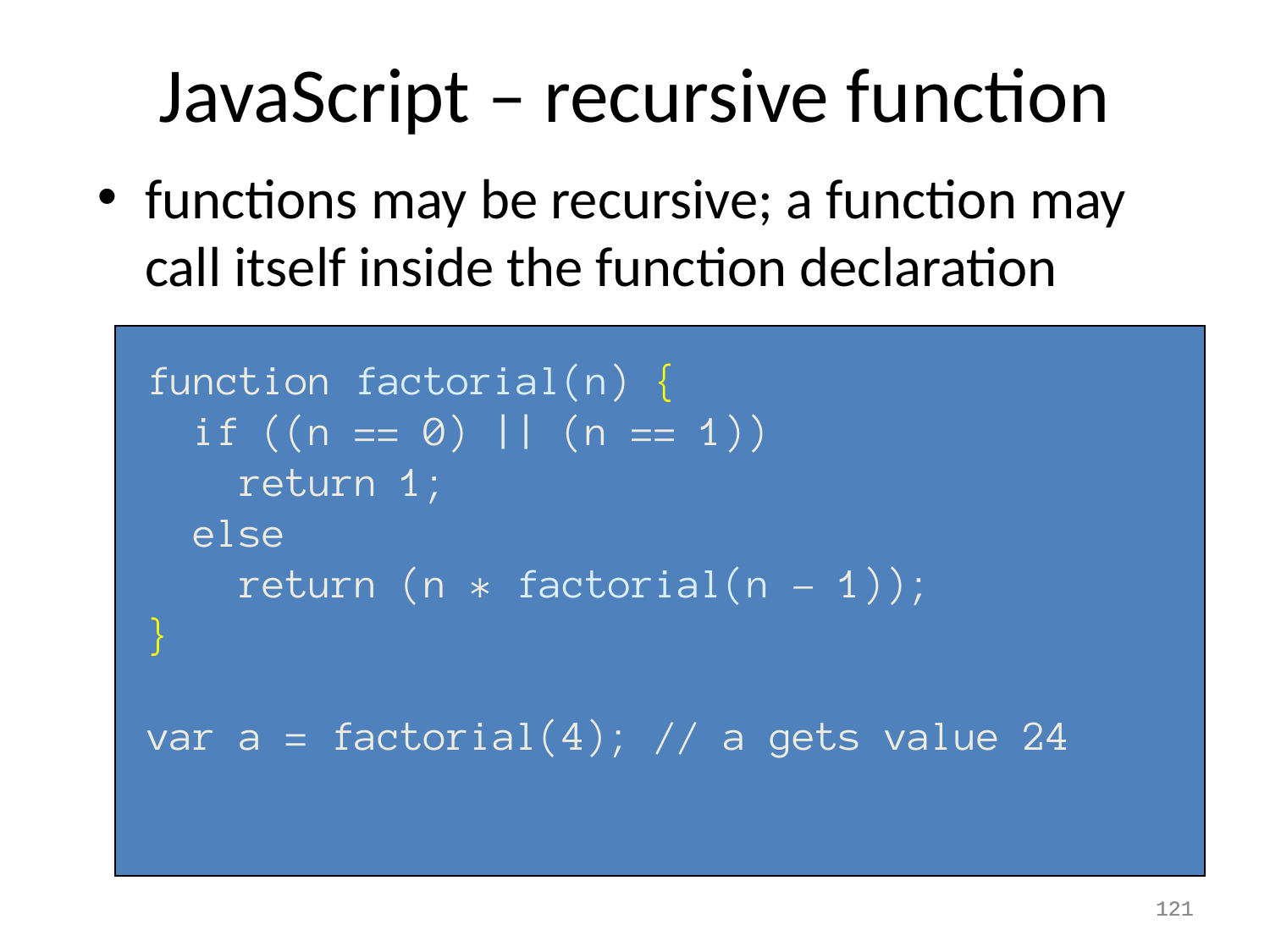

JavaScript – recursive function
functions may be recursive; a function may call itself inside the function declaration

function factorial(n) {
  if ((n == 0) || (n == 1))
    return 1;
  else
    return (n * factorial(n – 1));
}
var a = factorial(4); // a gets value 24

121
121